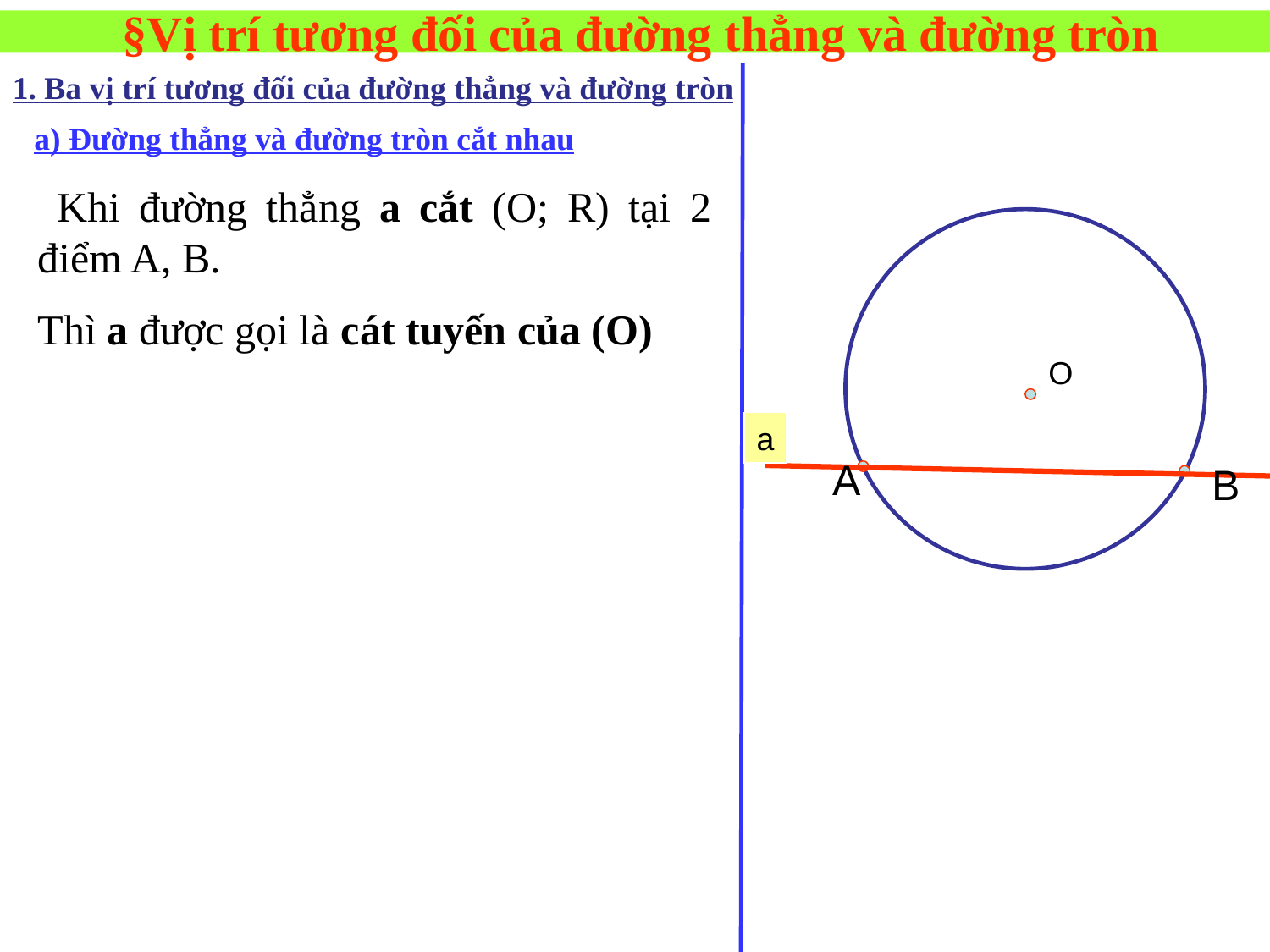

§Vị trí tương đối của đường thẳng và đường tròn
1. Ba vị trí tương đối của đường thẳng và đường tròn

a) Đường thẳng và đường tròn cắt nhau
 Khi đường thẳng a cắt (O; R) tại 2 điểm A, B.
Thì a được gọi là cát tuyến của (O)

O

a

A
 B